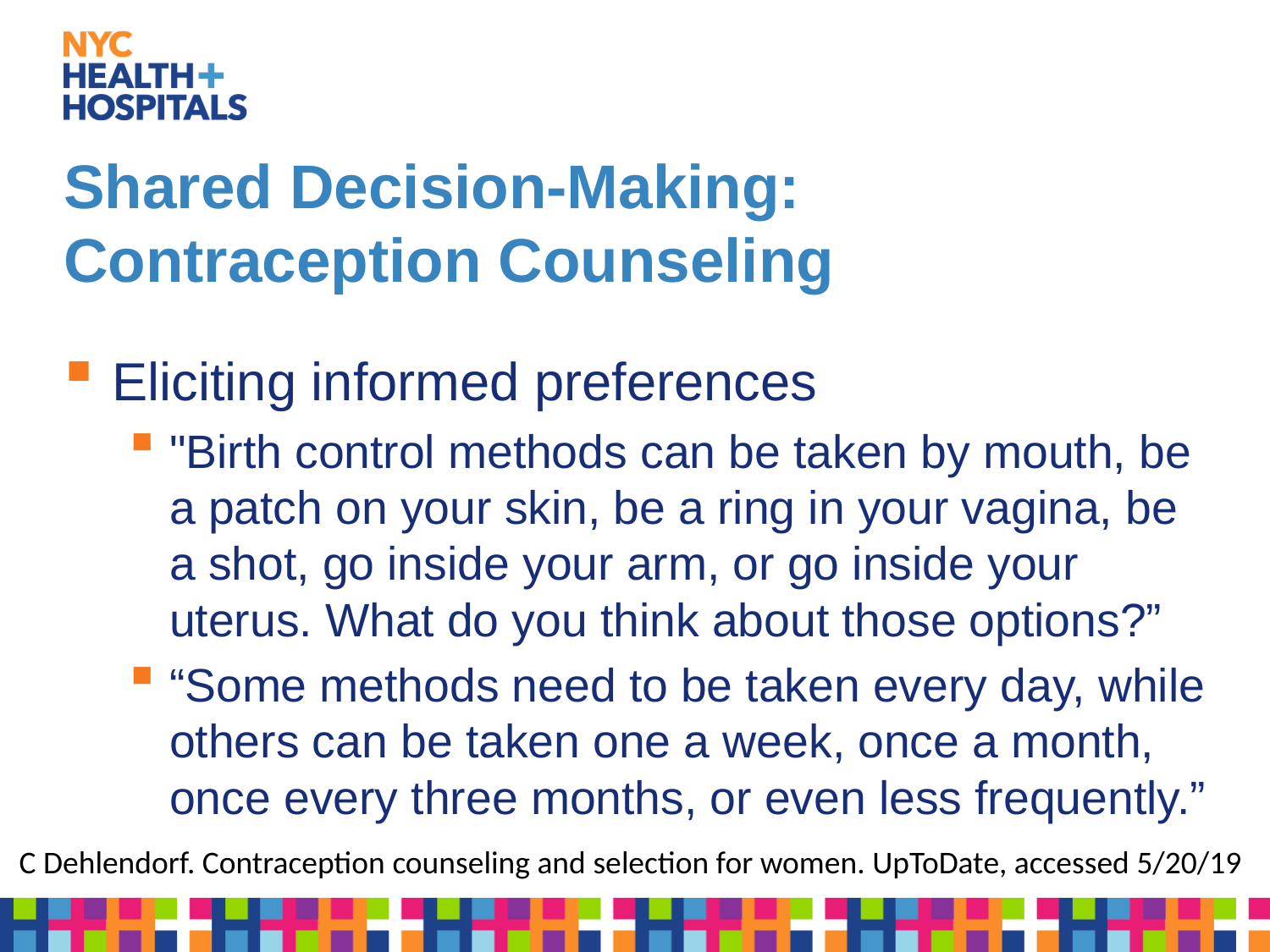

# Shared Decision-Making: Contraception Counseling
Eliciting informed preferences
"Birth control methods can be taken by mouth, be a patch on your skin, be a ring in your vagina, be a shot, go inside your arm, or go inside your uterus. What do you think about those options?”
“Some methods need to be taken every day, while others can be taken one a week, once a month, once every three months, or even less frequently.”

C Dehlendorf. Contraception counseling and selection for women. UpToDate, accessed 5/20/19